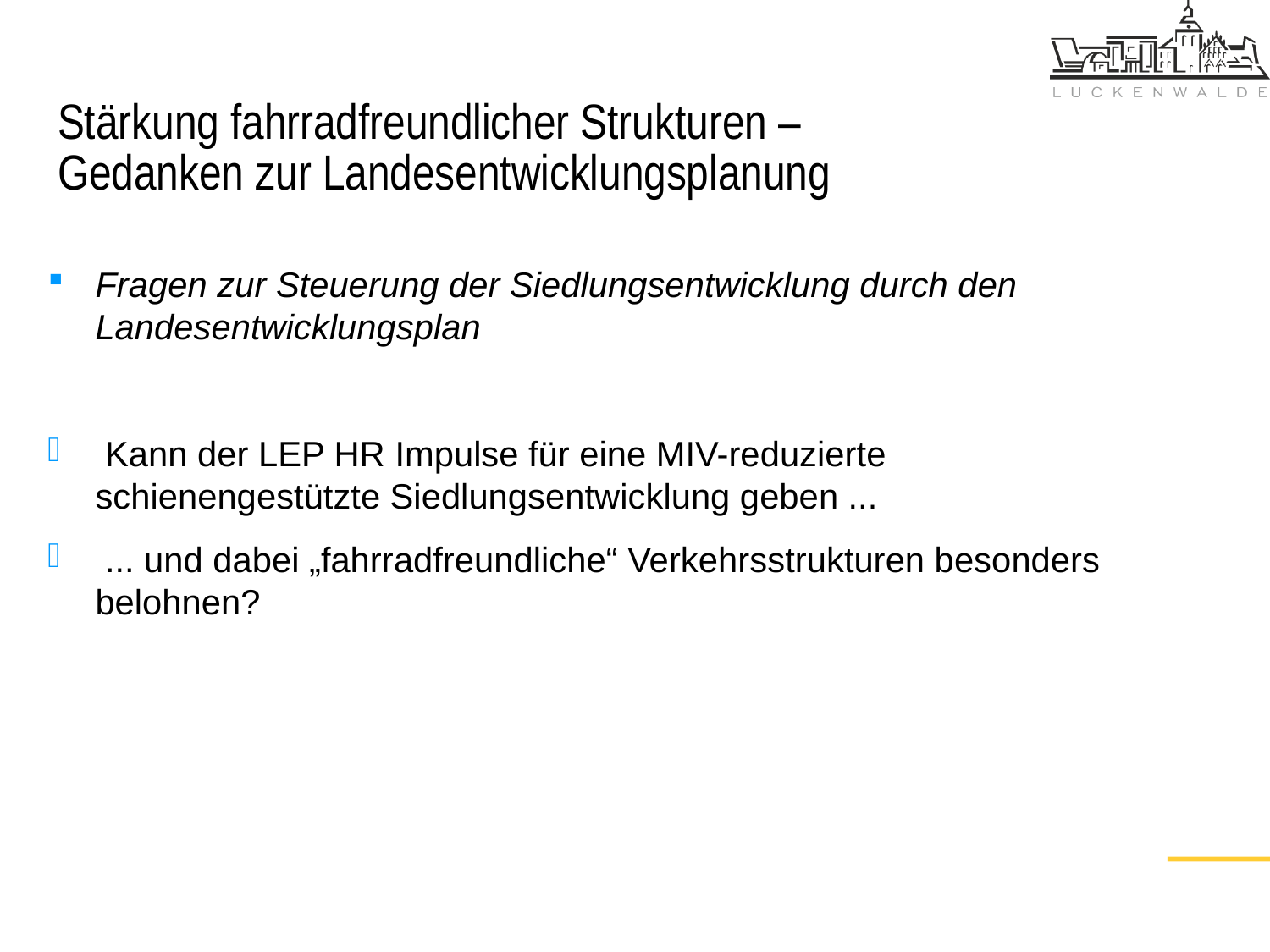

# Stärkung fahrradfreundlicher Strukturen – Gedanken zur Landesentwicklungsplanung
Fragen zur Steuerung der Siedlungsentwicklung durch den Landesentwicklungsplan

 Kann der LEP HR Impulse für eine MIV-reduzierte schienengestützte Siedlungsentwicklung geben ...
 ... und dabei „fahrradfreundliche“ Verkehrsstrukturen besonders belohnen?